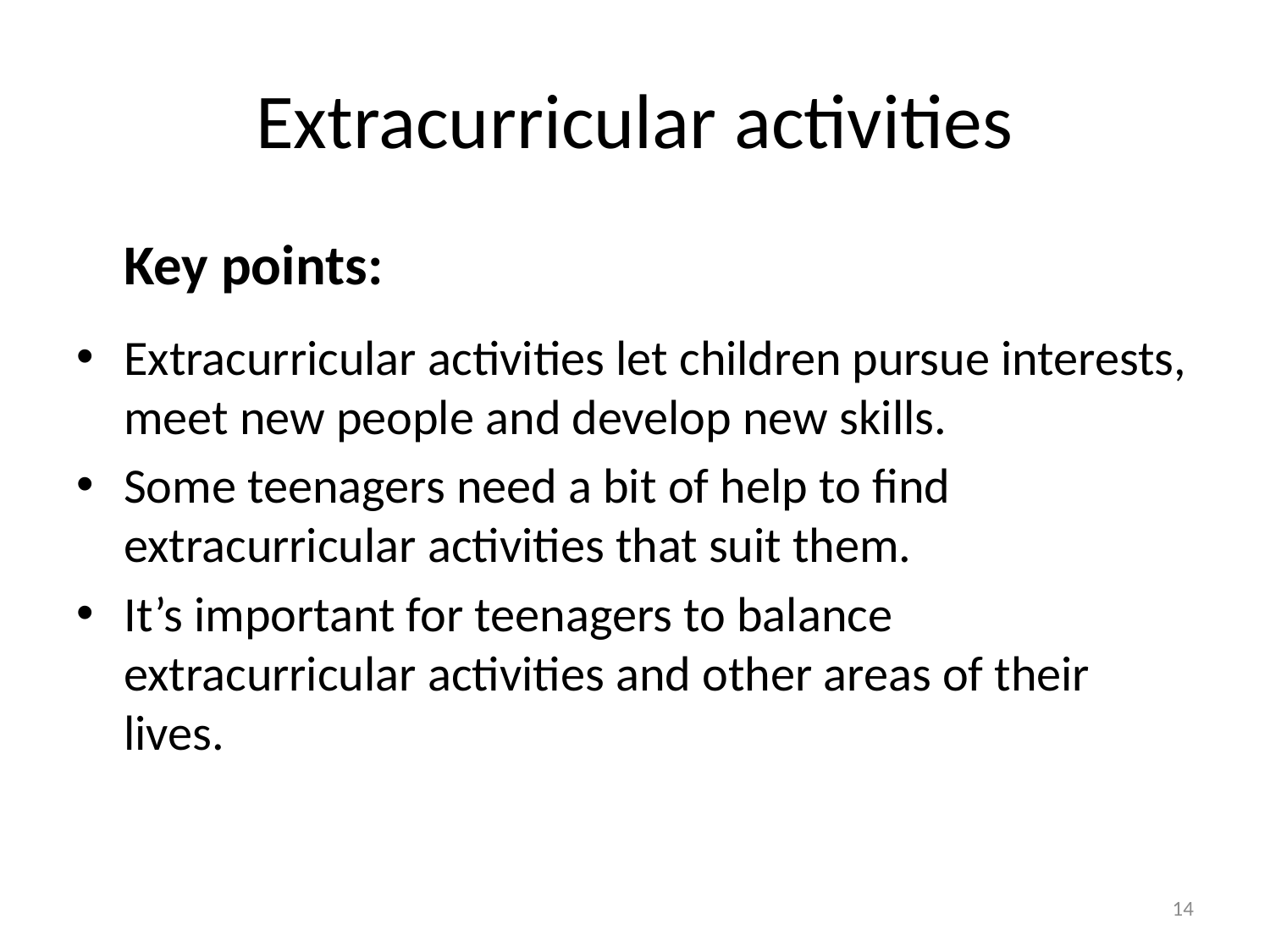

# Extracurricular activities
	Key points:

Extracurricular activities let children pursue interests, meet new people and develop new skills.
Some teenagers need a bit of help to find extracurricular activities that suit them.
It’s important for teenagers to balance extracurricular activities and other areas of their lives.

14